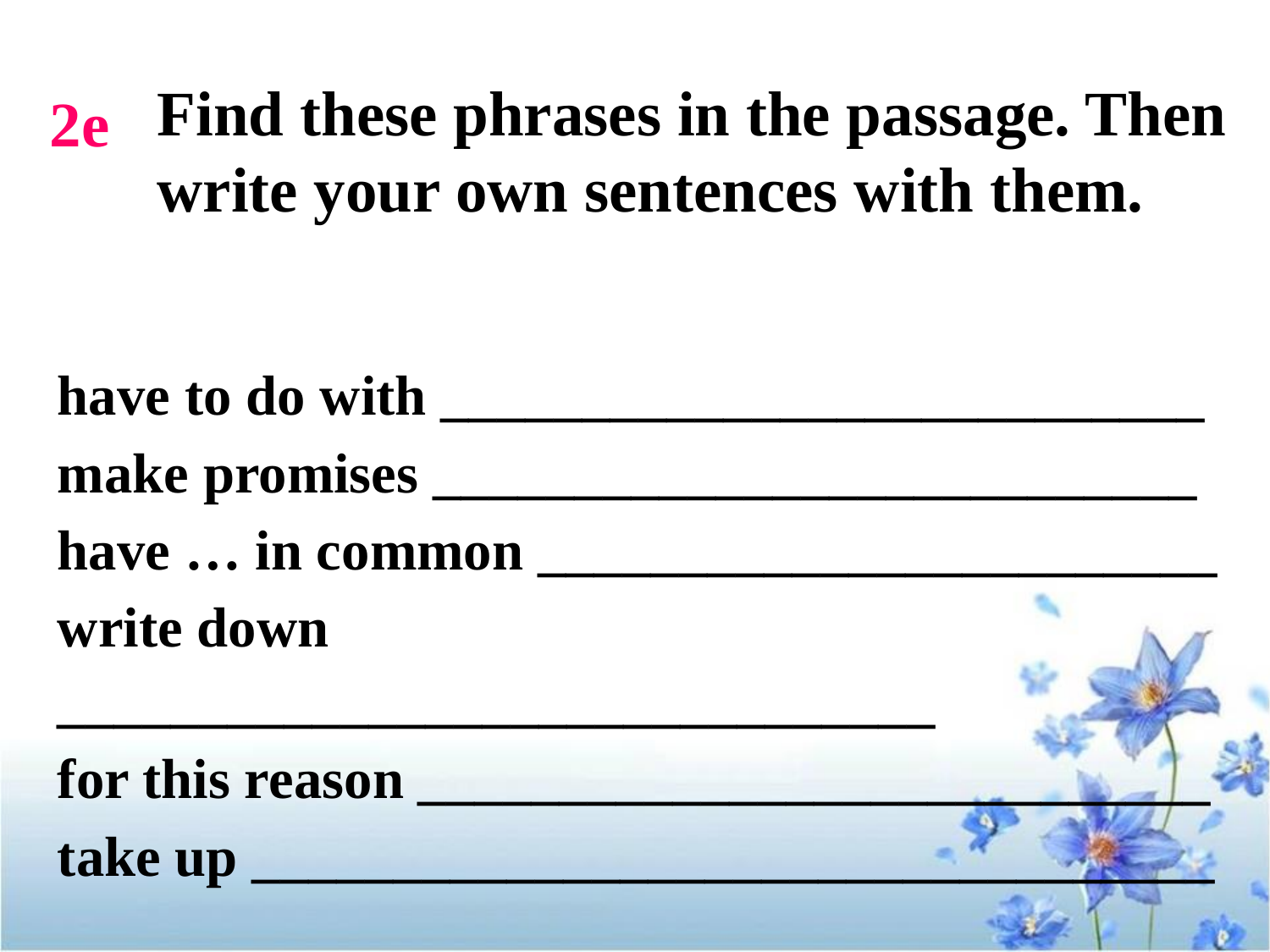

Find these phrases in the passage. Then write your own sentences with them.
2e
have to do with ___________________________
make promises ___________________________
have … in common ________________________
write down _______________________________
for this reason ____________________________
take up __________________________________